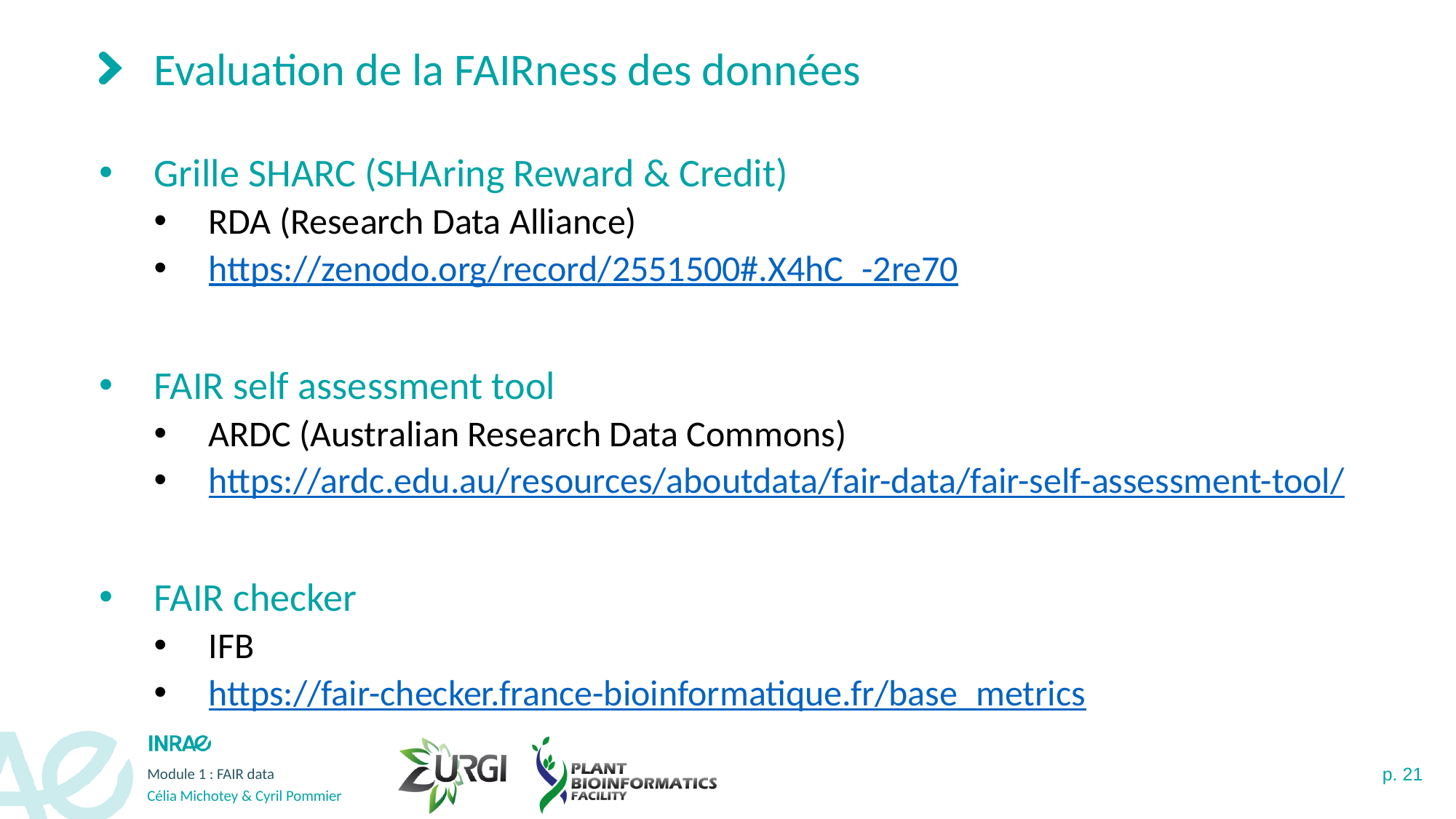

# Evaluation de la FAIRness des données
Grille SHARC (SHAring Reward & Credit)
RDA (Research Data Alliance)
https://zenodo.org/record/2551500#.X4hC_-2re70

FAIR self assessment tool
ARDC (Australian Research Data Commons)
https://ardc.edu.au/resources/aboutdata/fair-data/fair-self-assessment-tool/

FAIR checker
IFB
https://fair-checker.france-bioinformatique.fr/base_metrics